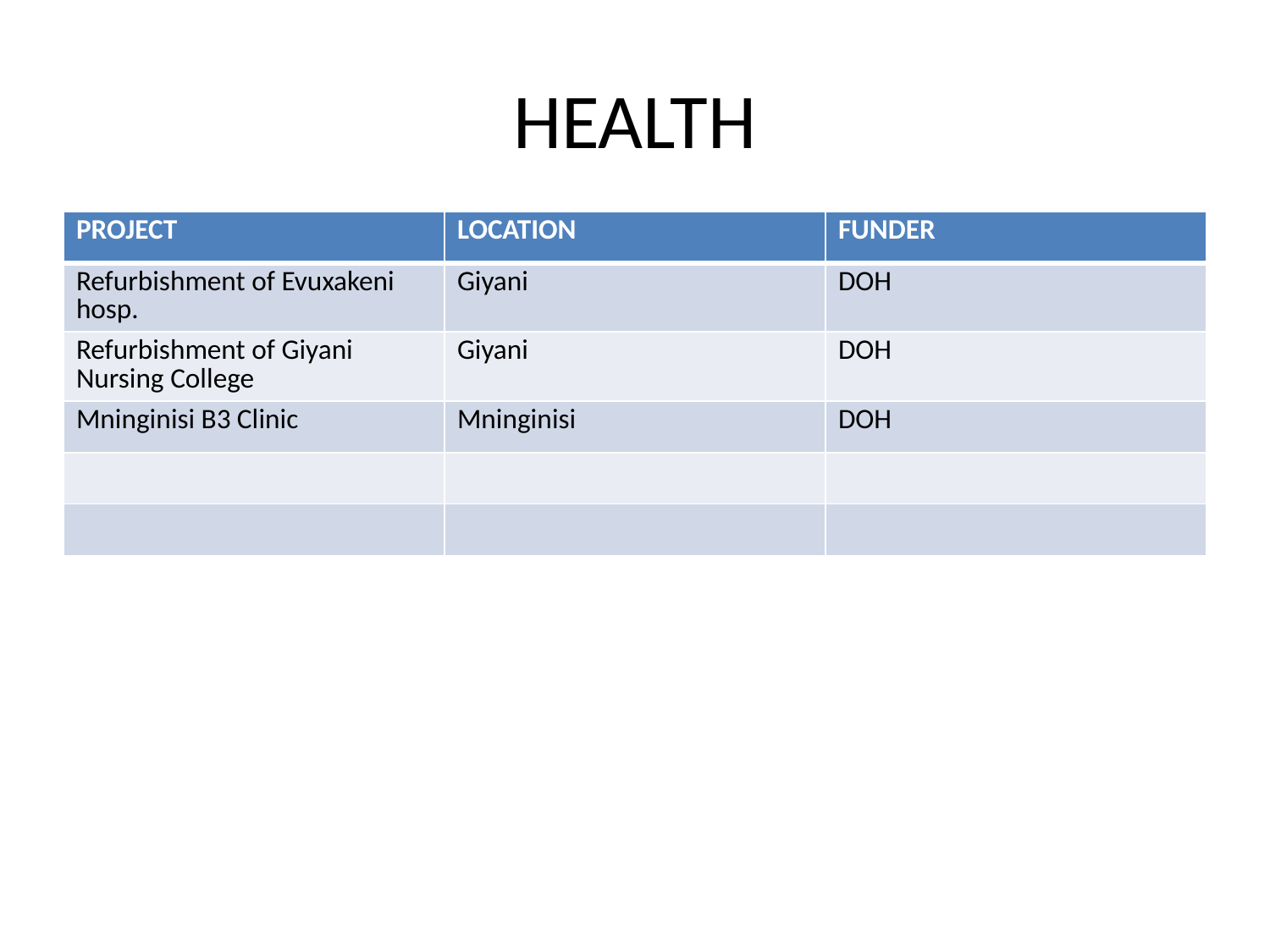

# HEALTH
| PROJECT | LOCATION | FUNDER |
| --- | --- | --- |
| Refurbishment of Evuxakeni hosp. | Giyani | DOH |
| Refurbishment of Giyani Nursing College | Giyani | DOH |
| Mninginisi B3 Clinic | Mninginisi | DOH |
|  |  |  |
|  |  |  |